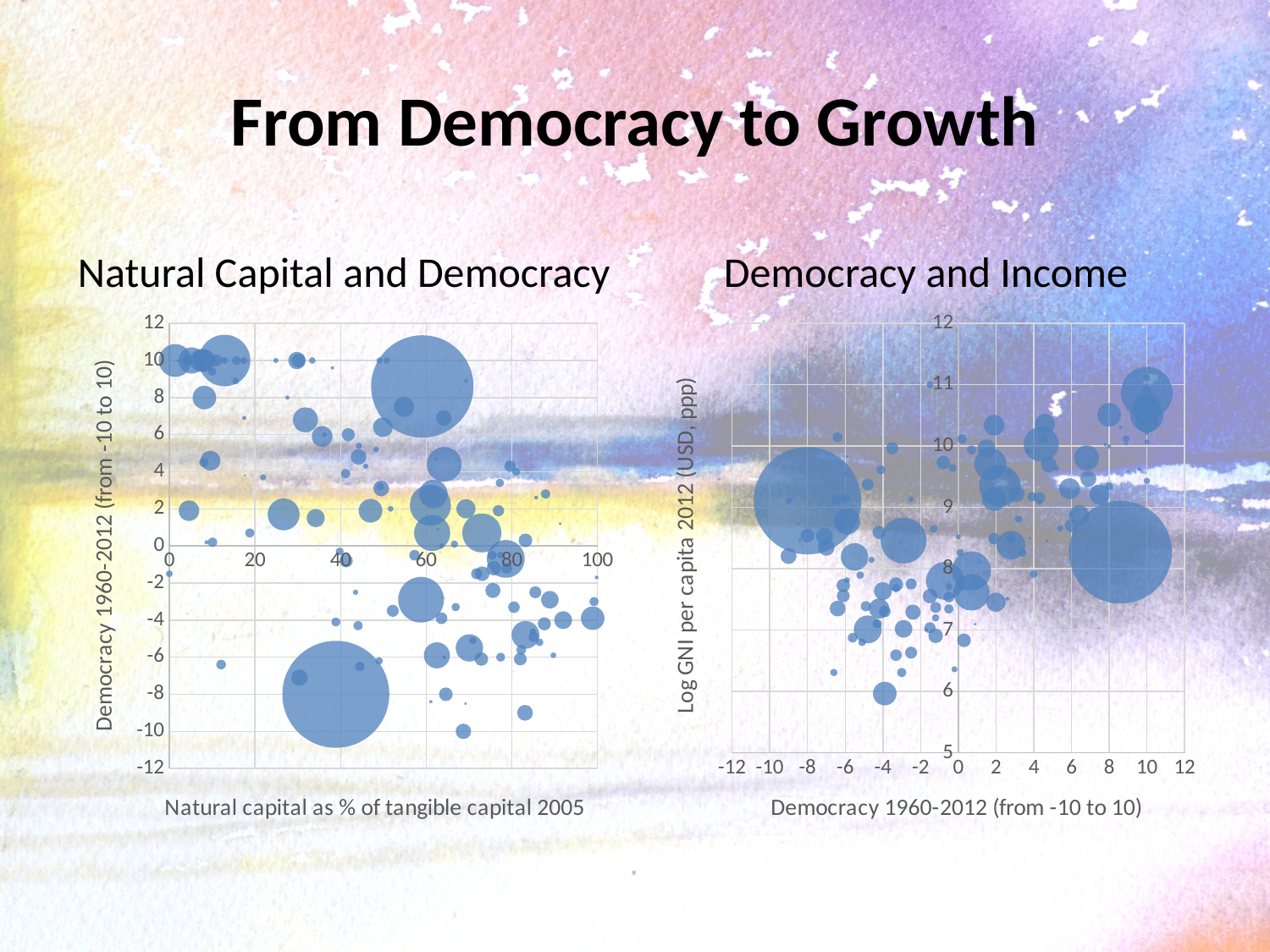

# From Democracy to Growth
Natural Capital and Democracy
Democracy and Income

### Chart

| Category |  |
|---|---|

### Chart

| Category |  |
|---|---|